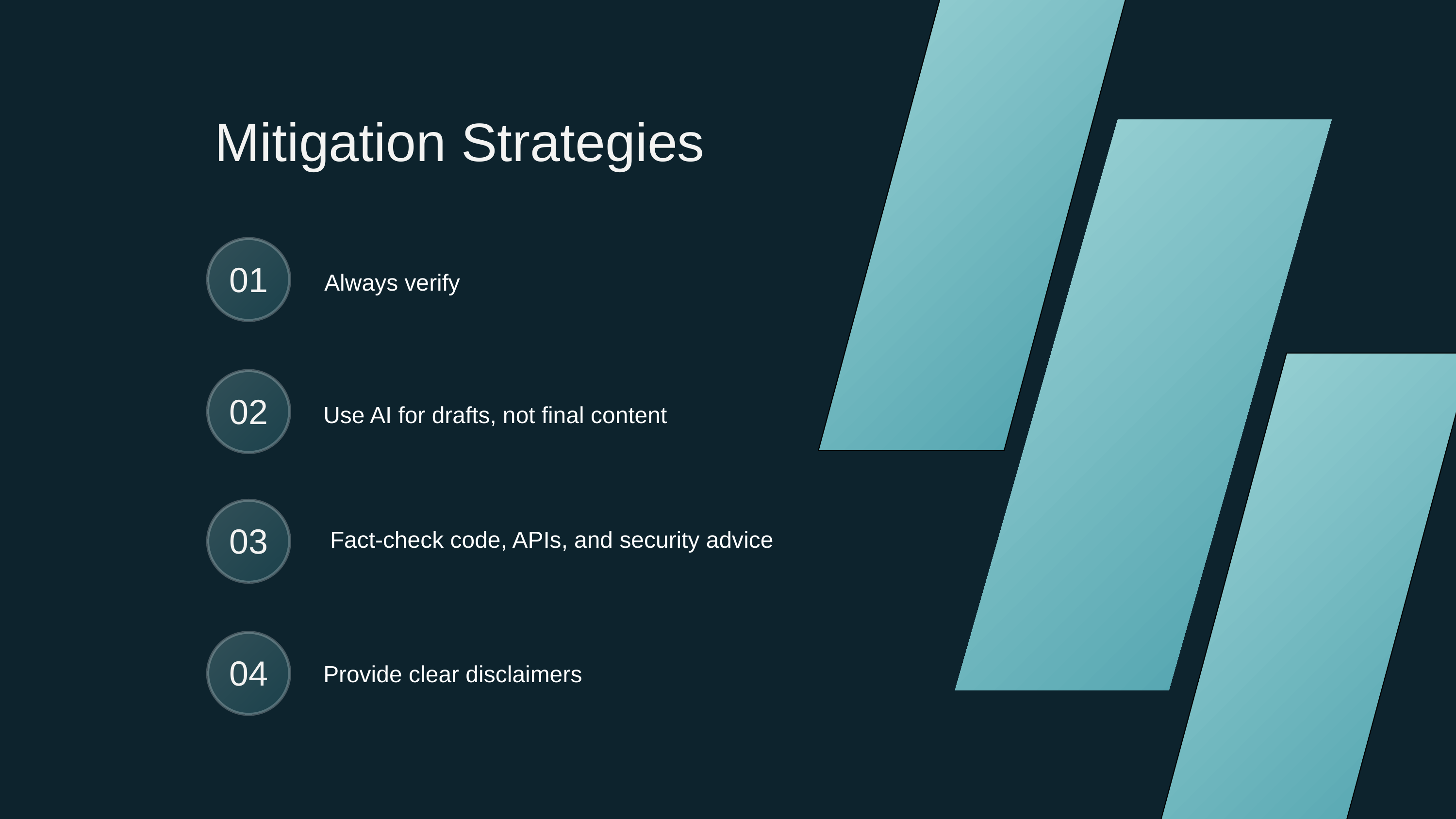

Mitigation Strategies

01
Always verify

02
Use AI for drafts, not final content

Fact-check code, APIs, and security advice
03

04
Provide clear disclaimers